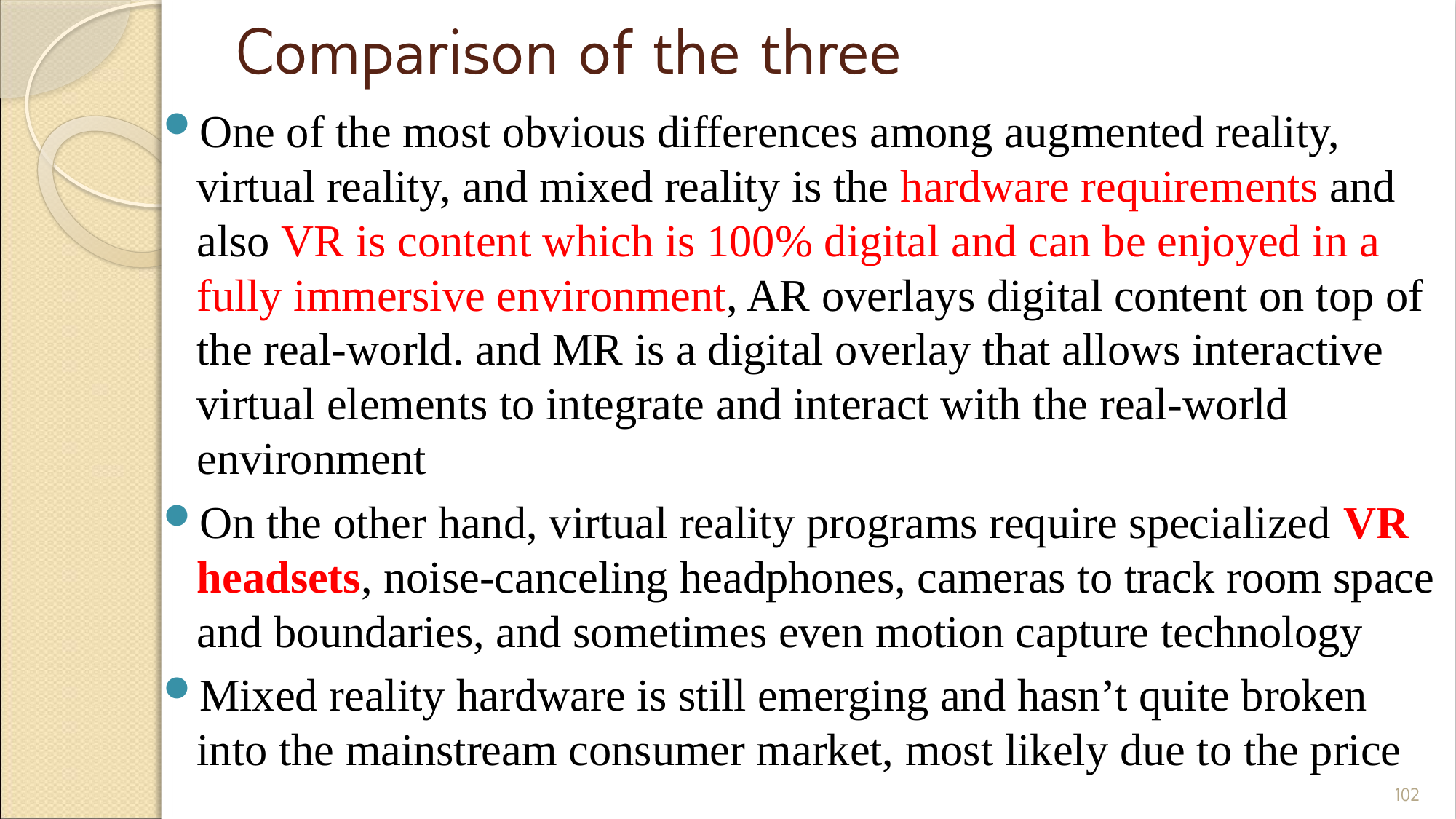

# Comparison of the three
One of the most obvious differences among augmented reality, virtual reality, and mixed reality is the hardware requirements and also VR is content which is 100% digital and can be enjoyed in a fully immersive environment, AR overlays digital content on top of the real-world. and MR is a digital overlay that allows interactive virtual elements to integrate and interact with the real-world environment
On the other hand, virtual reality programs require specialized VR headsets, noise-canceling headphones, cameras to track room space and boundaries, and sometimes even motion capture technology
Mixed reality hardware is still emerging and hasn’t quite broken into the mainstream consumer market, most likely due to the price
102